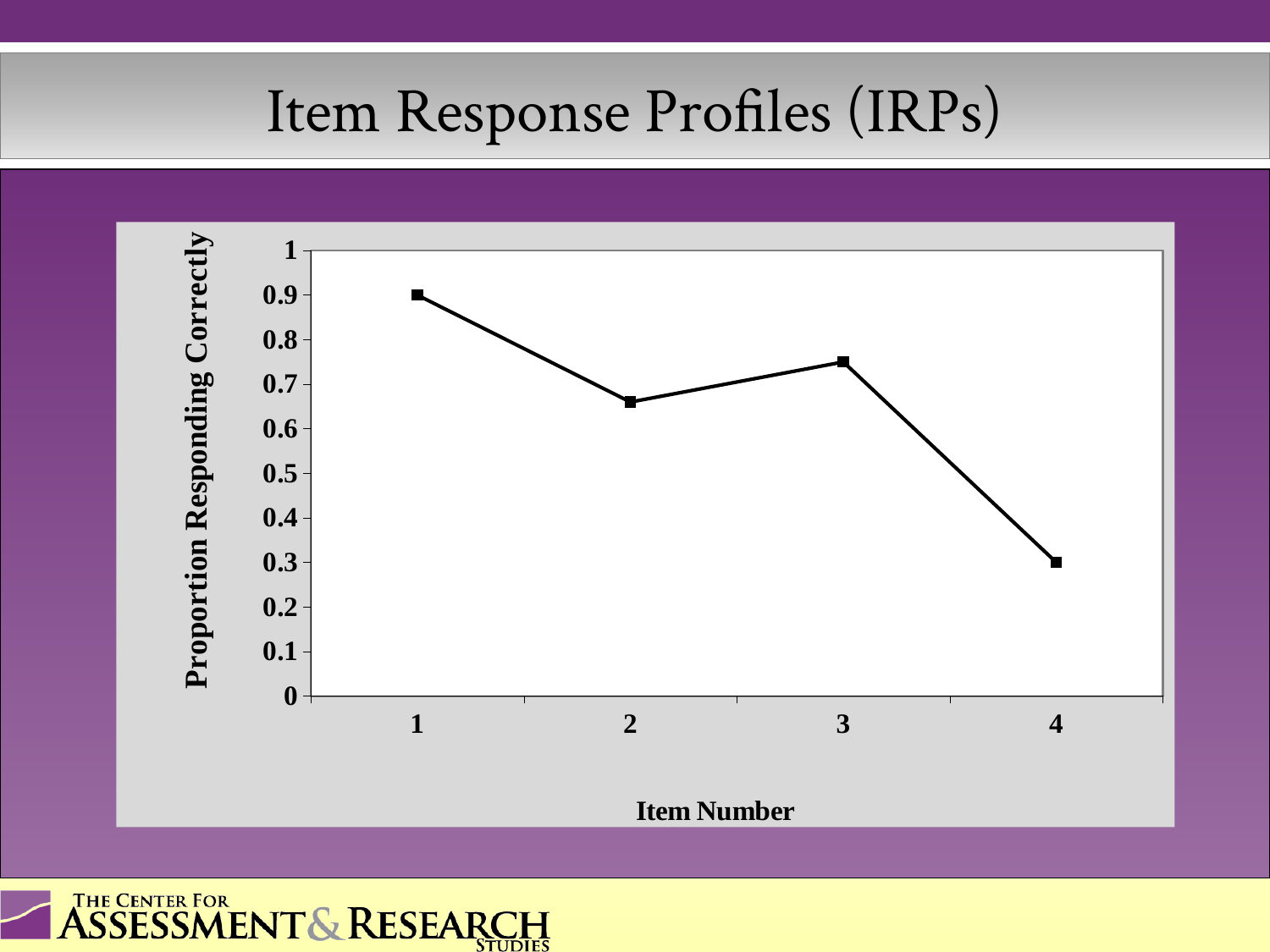

# Item Response Profiles (IRPs)

### Chart

| Category |  |
|---|---|
| 1.0 | 0.9 |
| 2.0 | 0.66 |
| 3.0 | 0.75 |
| 4.0 | 0.3 |